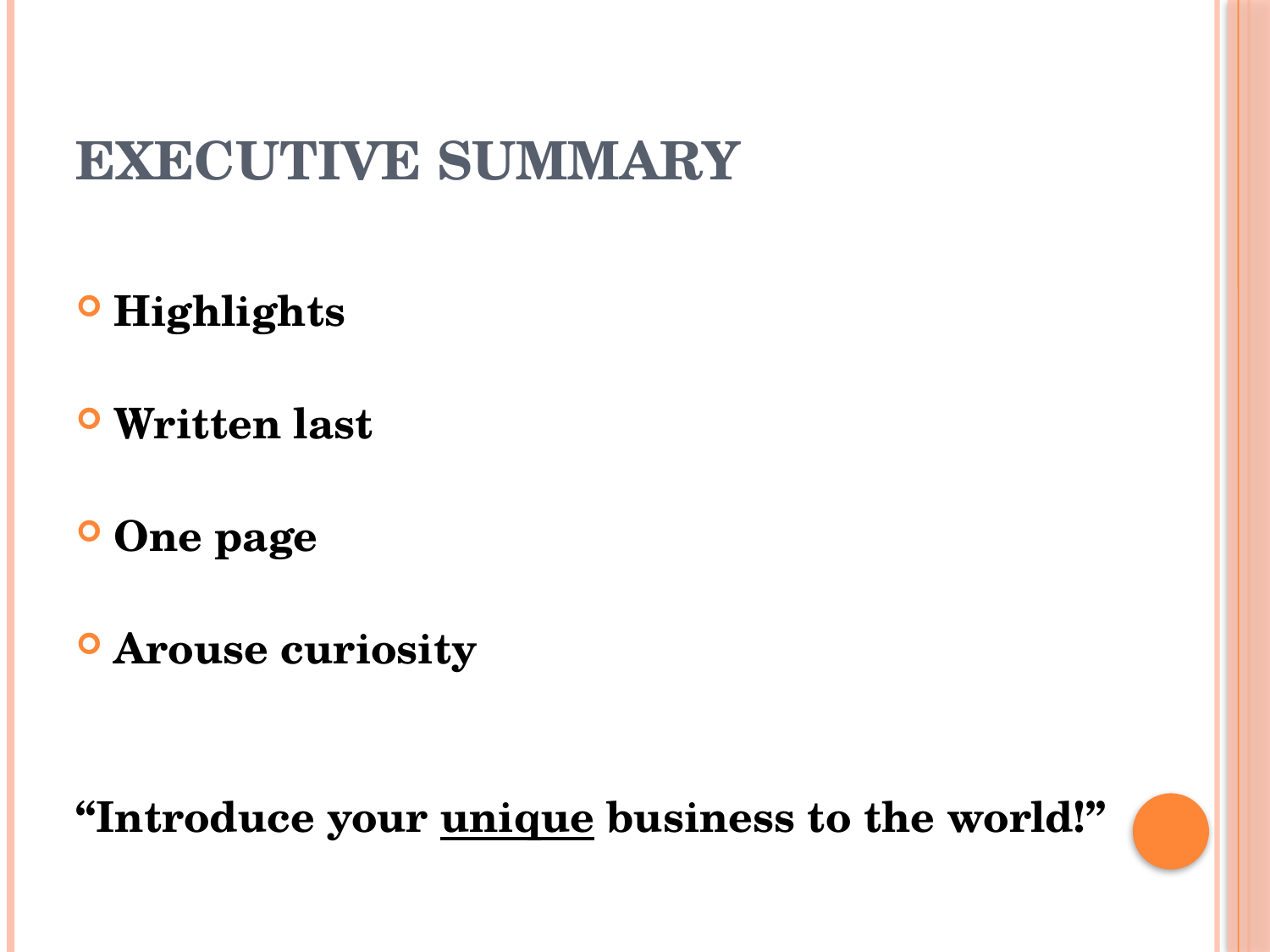

# Executive Summary

Highlights

Written last

One page

Arouse curiosity

“Introduce your unique business to the world!”